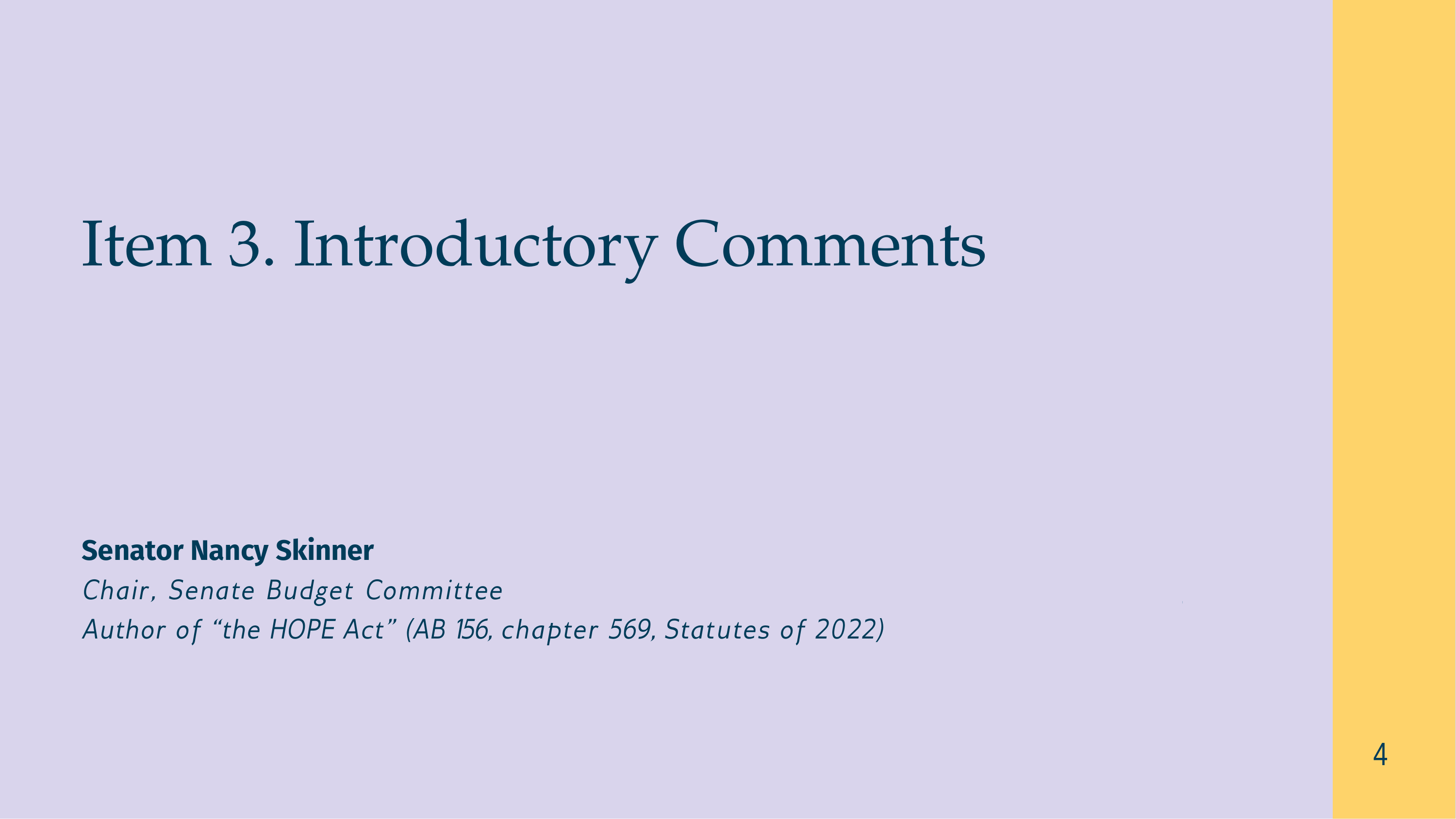

# Item 3. Introductory Comments
Senator Nancy Skinner
Chair, Senate Budget Committee
Author of “the HOPE Act” (AB 156, chapter 569, Statutes of 2022)

4